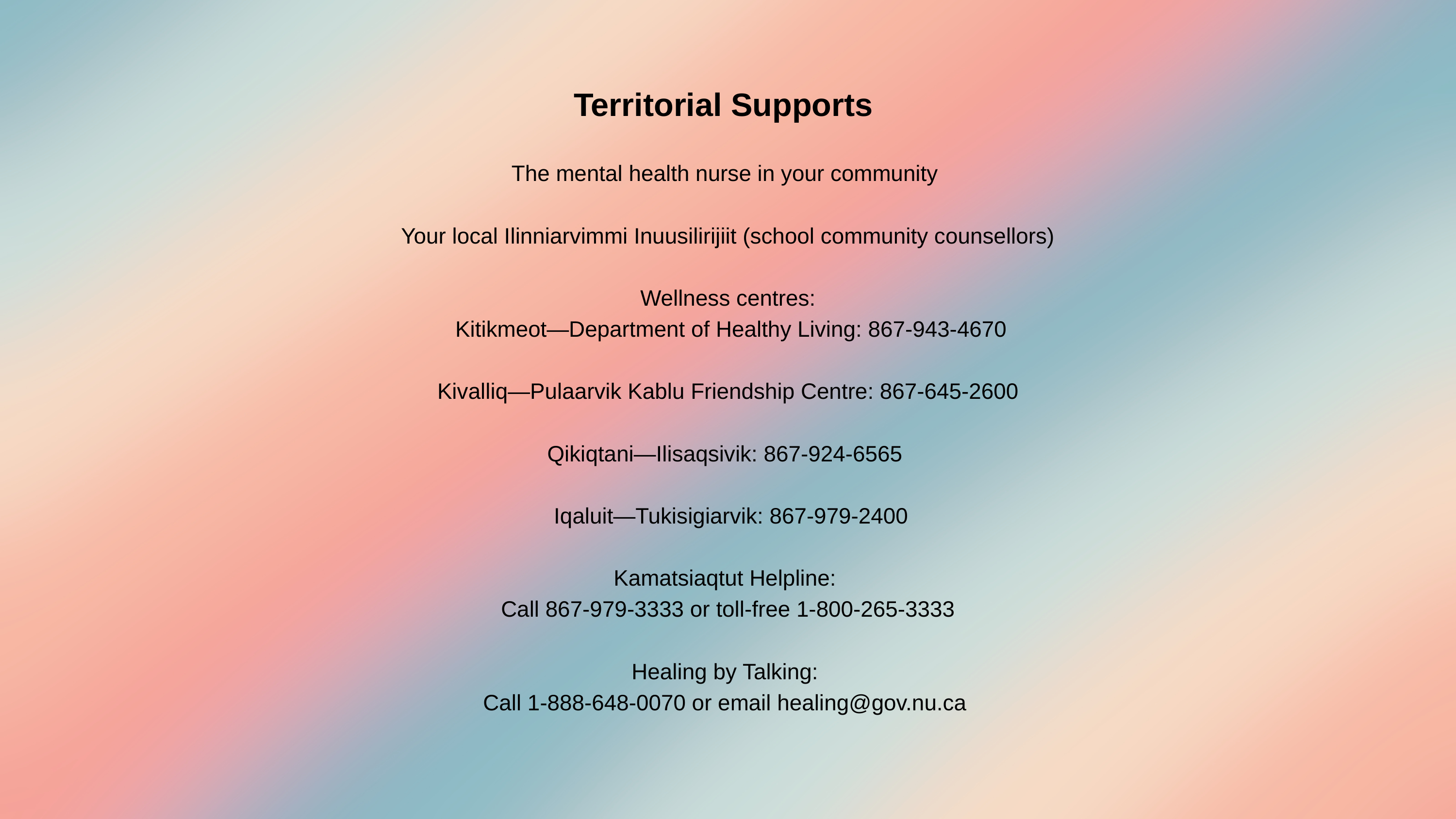

Territorial Supports
The mental health nurse in your community

Your local Ilinniarvimmi Inuusilirijiit (school community counsellors)

Wellness centres:
 Kitikmeot—Department of Healthy Living: 867-943-4670

 Kivalliq—Pulaarvik Kablu Friendship Centre: 867-645-2600

Qikiqtani—Ilisaqsivik: 867-924-6565

 Iqaluit—Tukisigiarvik: 867-979-2400

Kamatsiaqtut Helpline:
Call 867-979-3333 or toll-free 1-800-265-3333

Healing by Talking:
Call 1-888-648-0070 or email healing@gov.nu.ca